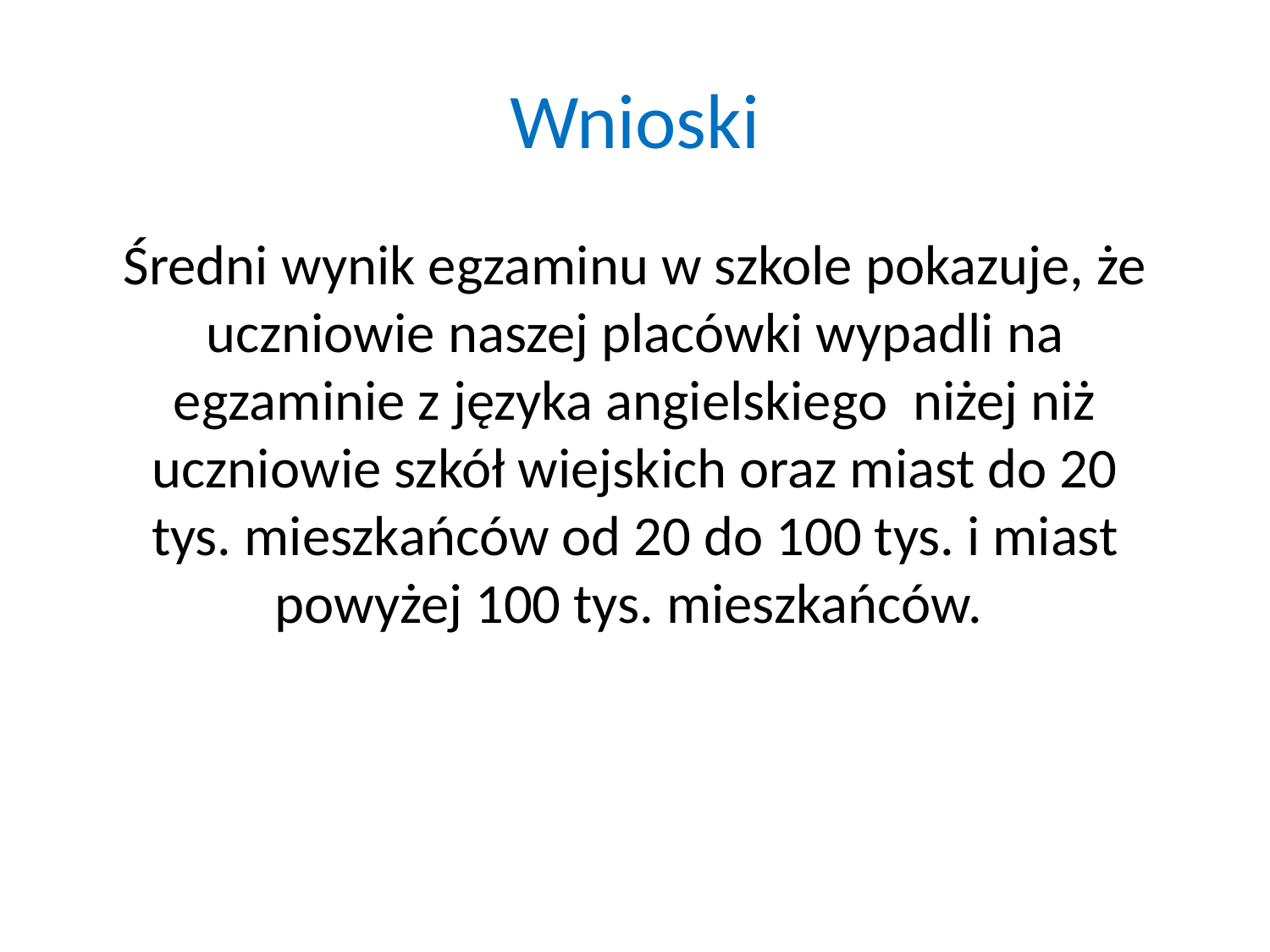

# Wnioski
Średni wynik egzaminu w szkole pokazuje, że uczniowie naszej placówki wypadli na egzaminie z języka angielskiego  niżej niż uczniowie szkół wiejskich oraz miast do 20 tys. mieszkańców od 20 do 100 tys. i miast powyżej 100 tys. mieszkańców.